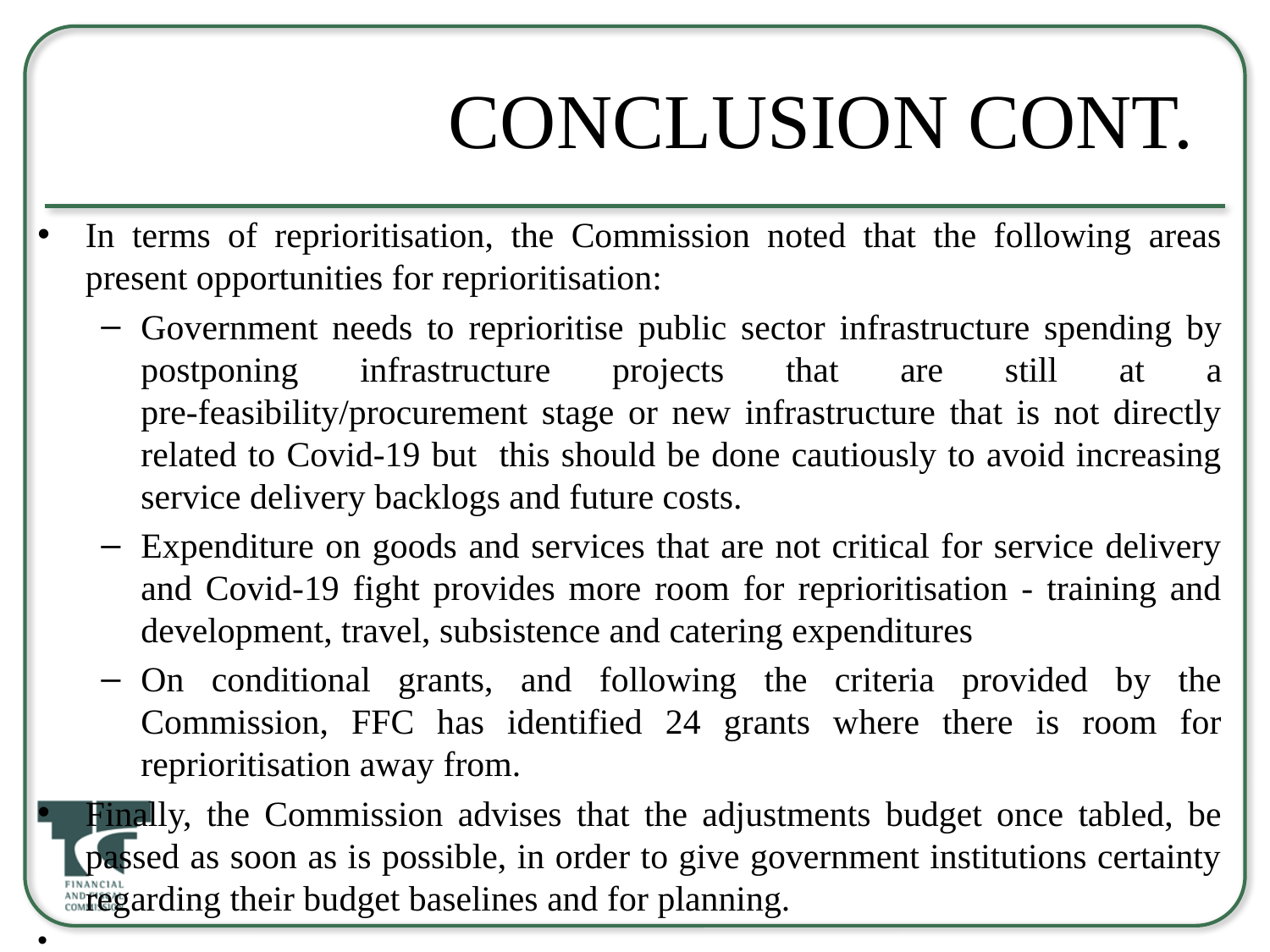

# Conclusion cont.
In terms of reprioritisation, the Commission noted that the following areas present opportunities for reprioritisation:
Government needs to reprioritise public sector infrastructure spending by postponing infrastructure projects that are still at a pre-feasibility/procurement stage or new infrastructure that is not directly related to Covid-19 but  this should be done cautiously to avoid increasing service delivery backlogs and future costs.
Expenditure on goods and services that are not critical for service delivery and Covid-19 fight provides more room for reprioritisation - training and development, travel, subsistence and catering expenditures
On conditional grants, and following the criteria provided by the Commission, FFC has identified 24 grants where there is room for reprioritisation away from.
Finally, the Commission advises that the adjustments budget once tabled, be passed as soon as is possible, in order to give government institutions certainty regarding their budget baselines and for planning.